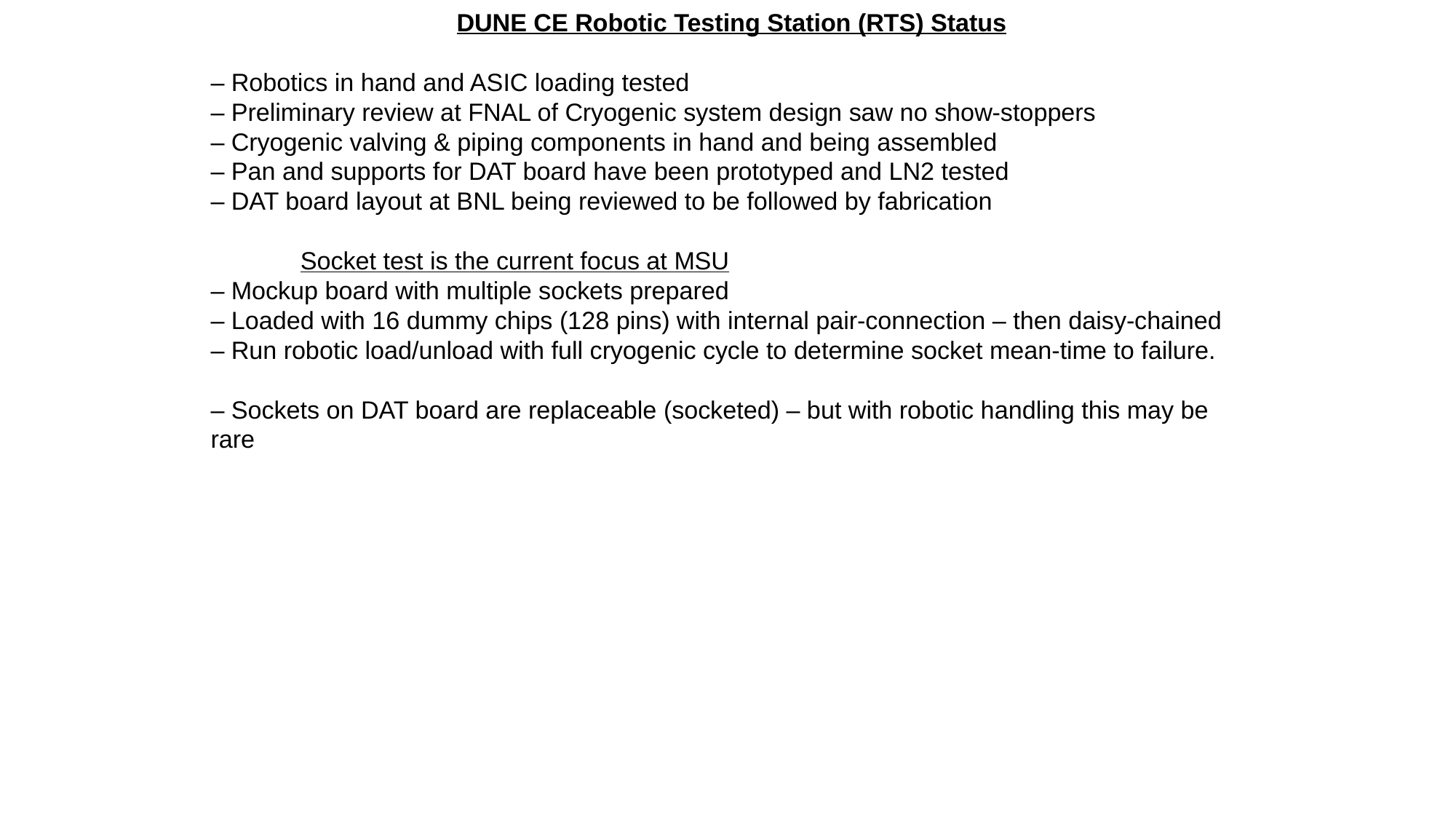

DUNE CE Robotic Testing Station (RTS) Status

– Robotics in hand and ASIC loading tested
– Preliminary review at FNAL of Cryogenic system design saw no show-stoppers
– Cryogenic valving & piping components in hand and being assembled
– Pan and supports for DAT board have been prototyped and LN2 tested
– DAT board layout at BNL being reviewed to be followed by fabrication

             Socket test is the current focus at MSU
– Mockup board with multiple sockets prepared
– Loaded with 16 dummy chips (128 pins) with internal pair-connection – then daisy-chained
– Run robotic load/unload with full cryogenic cycle to determine socket mean-time to failure.

– Sockets on DAT board are replaceable (socketed) – but with robotic handling this may be rare